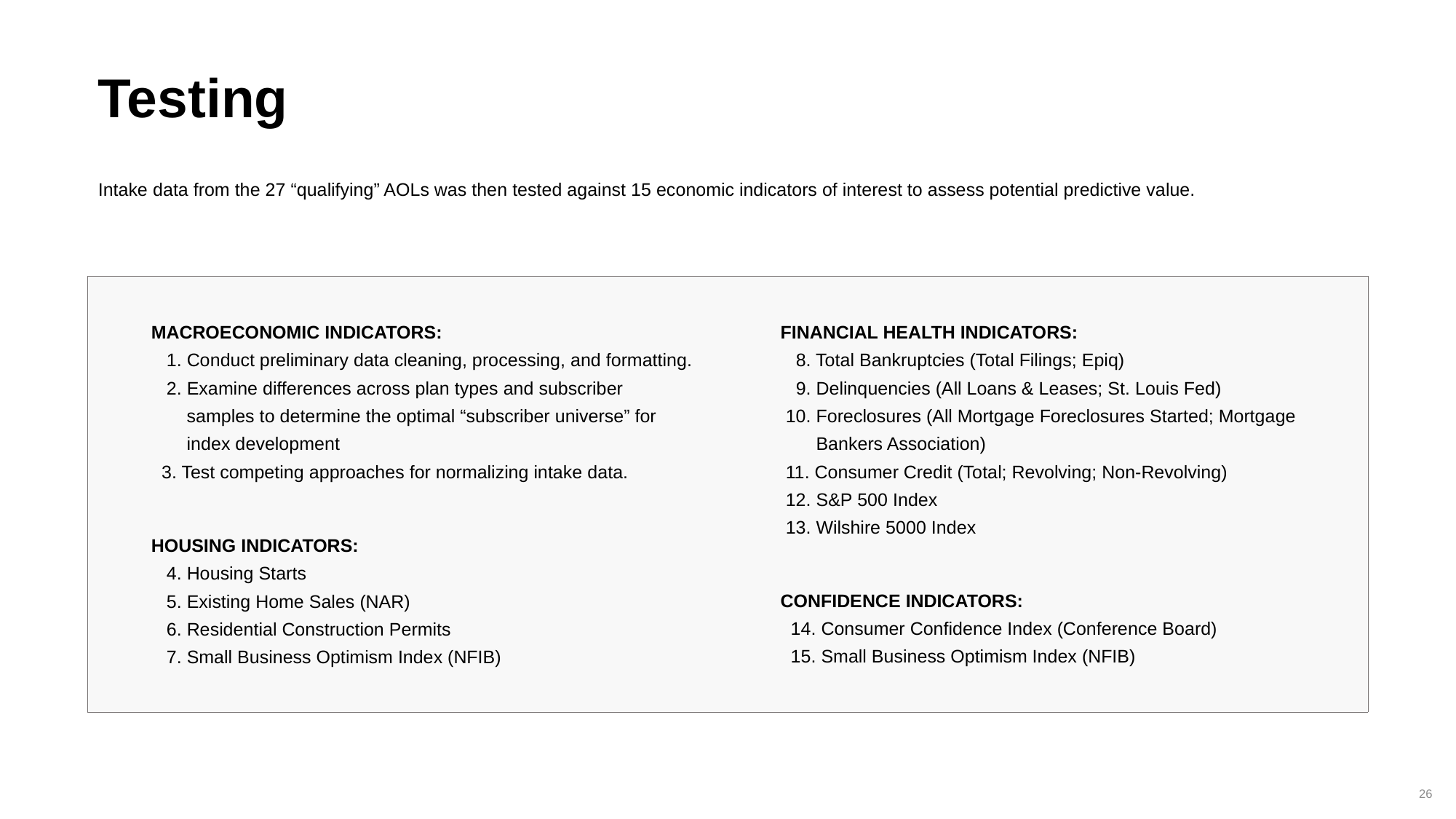

Testing
Intake data from the 27 “qualifying” AOLs was then tested against 15 economic indicators of interest to assess potential predictive value.
|  |
| --- |
MACROECONOMIC INDICATORS:
   1. Conduct preliminary data cleaning, processing, and formatting.
   2. Examine differences across plan types and subscriber
       samples to determine the optimal “subscriber universe” for
       index development
  3. Test competing approaches for normalizing intake data.
FINANCIAL HEALTH INDICATORS:
   8. Total Bankruptcies (Total Filings; Epiq)
   9. Delinquencies (All Loans & Leases; St. Louis Fed)
 10. Foreclosures (All Mortgage Foreclosures Started; Mortgage
       Bankers Association)
 11. Consumer Credit (Total; Revolving; Non-Revolving)
 12. S&P 500 Index
 13. Wilshire 5000 Index
HOUSING INDICATORS:
   4. Housing Starts
   5. Existing Home Sales (NAR)
   6. Residential Construction Permits
   7. Small Business Optimism Index (NFIB)
CONFIDENCE INDICATORS:
  14. Consumer Confidence Index (Conference Board)
  15. Small Business Optimism Index (NFIB)
26